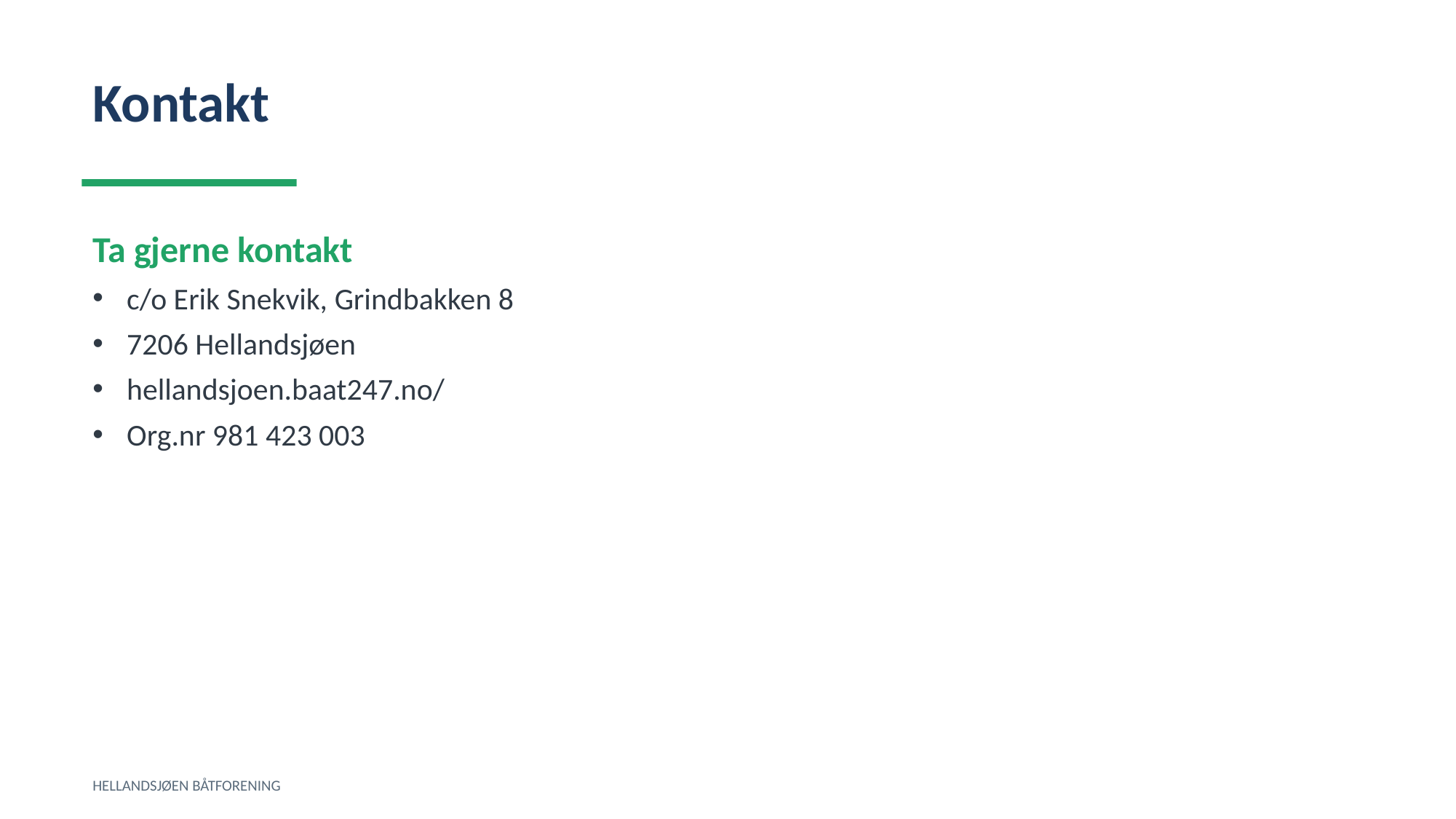

Kontakt

Ta gjerne kontakt
c/o Erik Snekvik, Grindbakken 8
7206 Hellandsjøen
hellandsjoen.baat247.no/
Org.nr 981 423 003
HELLANDSJØEN BÅTFORENING